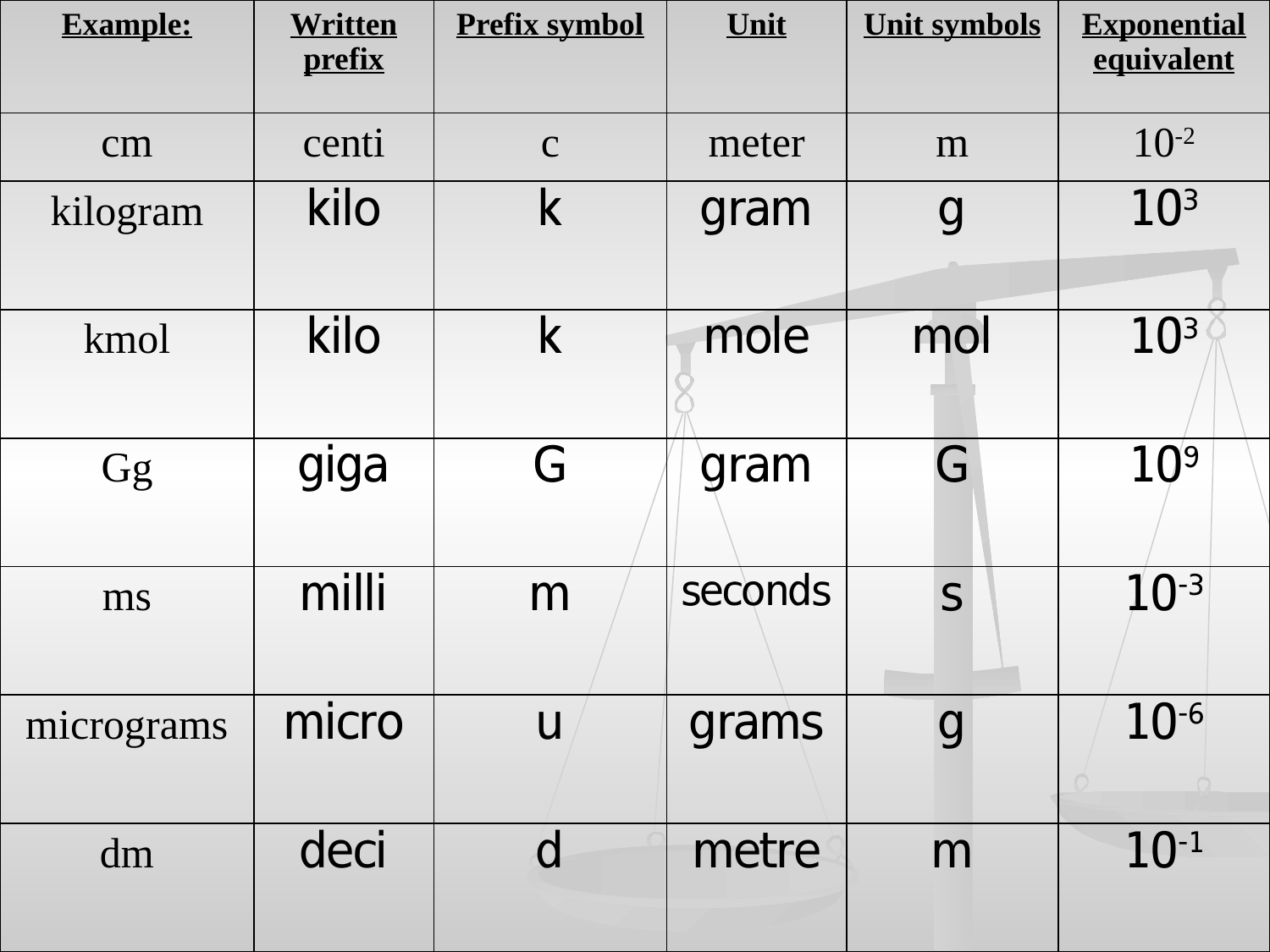

| Example: | Written prefix | Prefix symbol | Unit | Unit symbols | Exponential equivalent |
| --- | --- | --- | --- | --- | --- |
| cm | centi | c | meter | m | 10-2 |
| kilogram | kilo | k | gram | g | 103 |
| kmol | kilo | k | mole | mol | 103 |
| Gg | giga | G | gram | G | 109 |
| ms | milli | m | seconds | s | 10-3 |
| micrograms | micro | u | grams | g | 10-6 |
| dm | deci | d | metre | m | 10-1 |